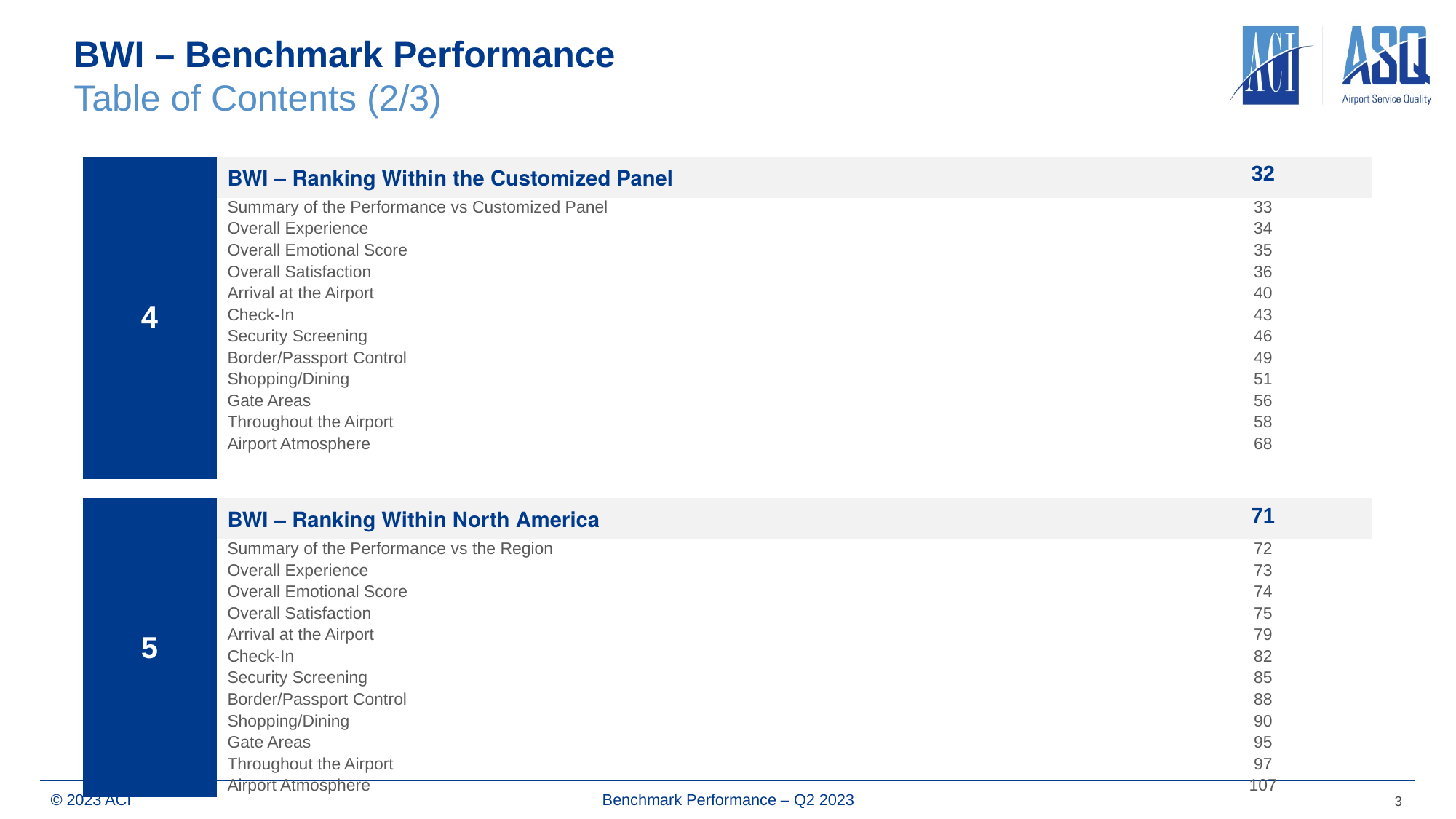

# BWI – Benchmark Performance Table of Contents (2/3)
| 4 | BWI – Ranking Within the Customized Panel | 32 |
| --- | --- | --- |
|  | Summary of the Performance vs Customized Panel | 33 |
|  | Overall Experience | 34 |
|  | Overall Emotional Score | 35 |
|  | Overall Satisfaction | 36 |
|  | Arrival at the Airport | 40 |
|  | Check-In | 43 |
|  | Security Screening | 46 |
|  | Border/Passport Control | 49 |
|  | Shopping/Dining | 51 |
|  | Gate Areas | 56 |
|  | Throughout the Airport | 58 |
|  | Airport Atmosphere | 68 |
|  |  |  |
| 5 | BWI – Ranking Within North America | 71 |
|  | Summary of the Performance vs the Region | 72 |
|  | Overall Experience | 73 |
|  | Overall Emotional Score | 74 |
|  | Overall Satisfaction | 75 |
|  | Arrival at the Airport | 79 |
|  | Check-In | 82 |
|  | Security Screening | 85 |
|  | Border/Passport Control | 88 |
|  | Shopping/Dining | 90 |
|  | Gate Areas | 95 |
|  | Throughout the Airport | 97 |
|  | Airport Atmosphere | 107 |
3